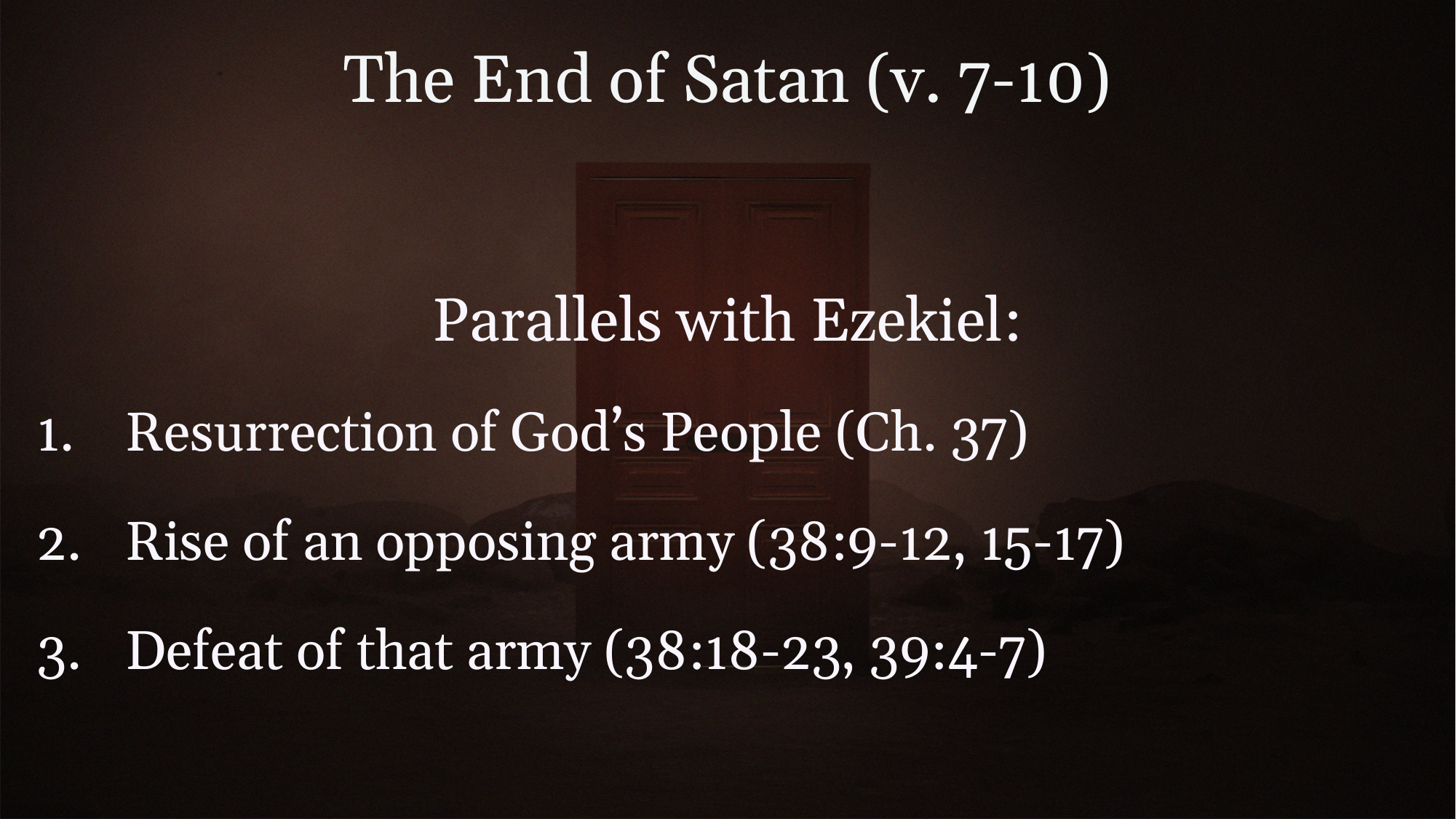

# The End of Satan (v. 7-10)
Parallels with Ezekiel:
Resurrection of God’s People (Ch. 37)
Rise of an opposing army (38:9-12, 15-17)
Defeat of that army (38:18-23, 39:4-7)